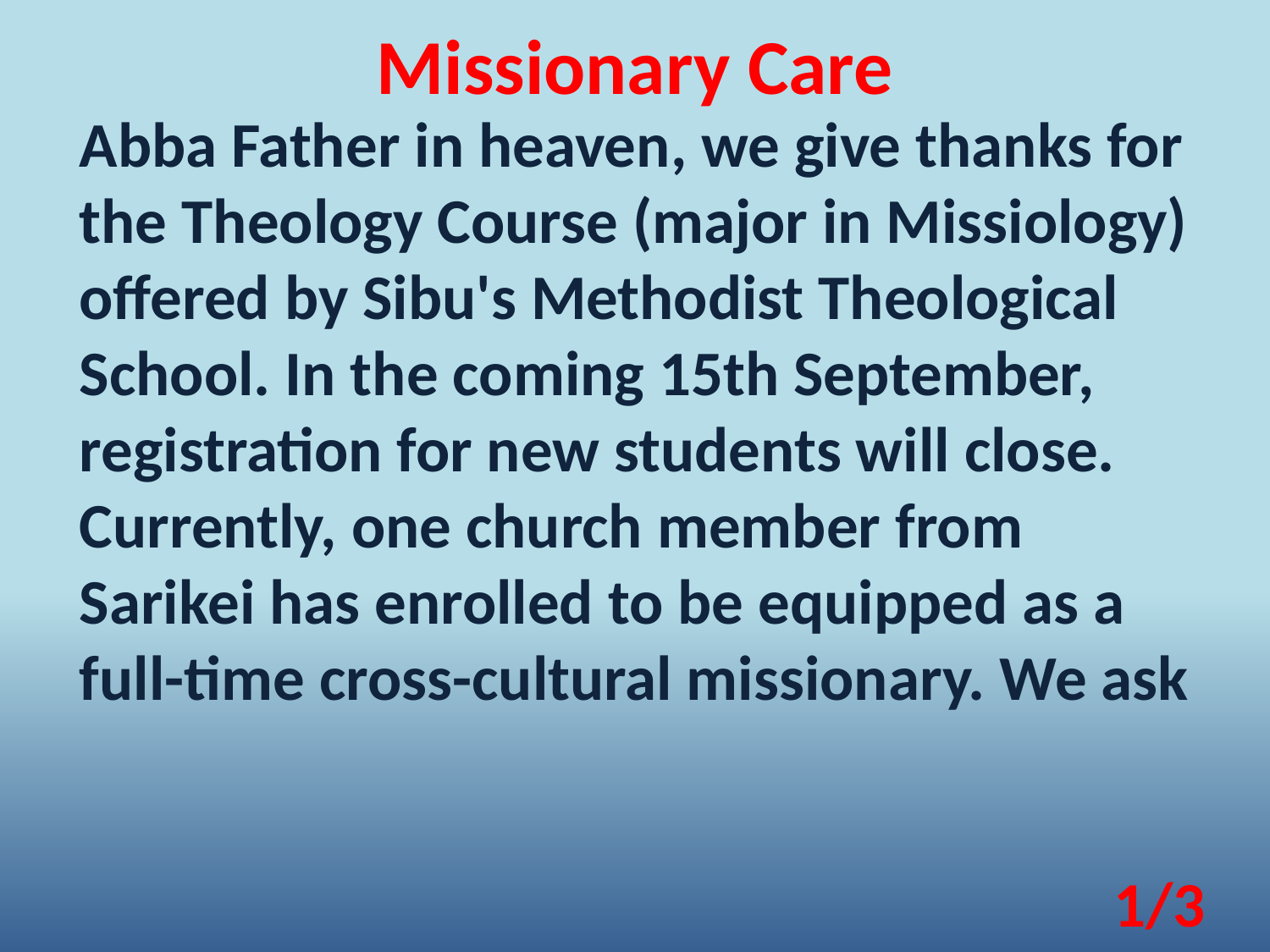

Missionary Care
Abba Father in heaven, we give thanks for the Theology Course (major in Missiology) offered by Sibu's Methodist Theological School. In the coming 15th September, registration for new students will close. Currently, one church member from Sarikei has enrolled to be equipped as a full-time cross-cultural missionary. We ask
1/3